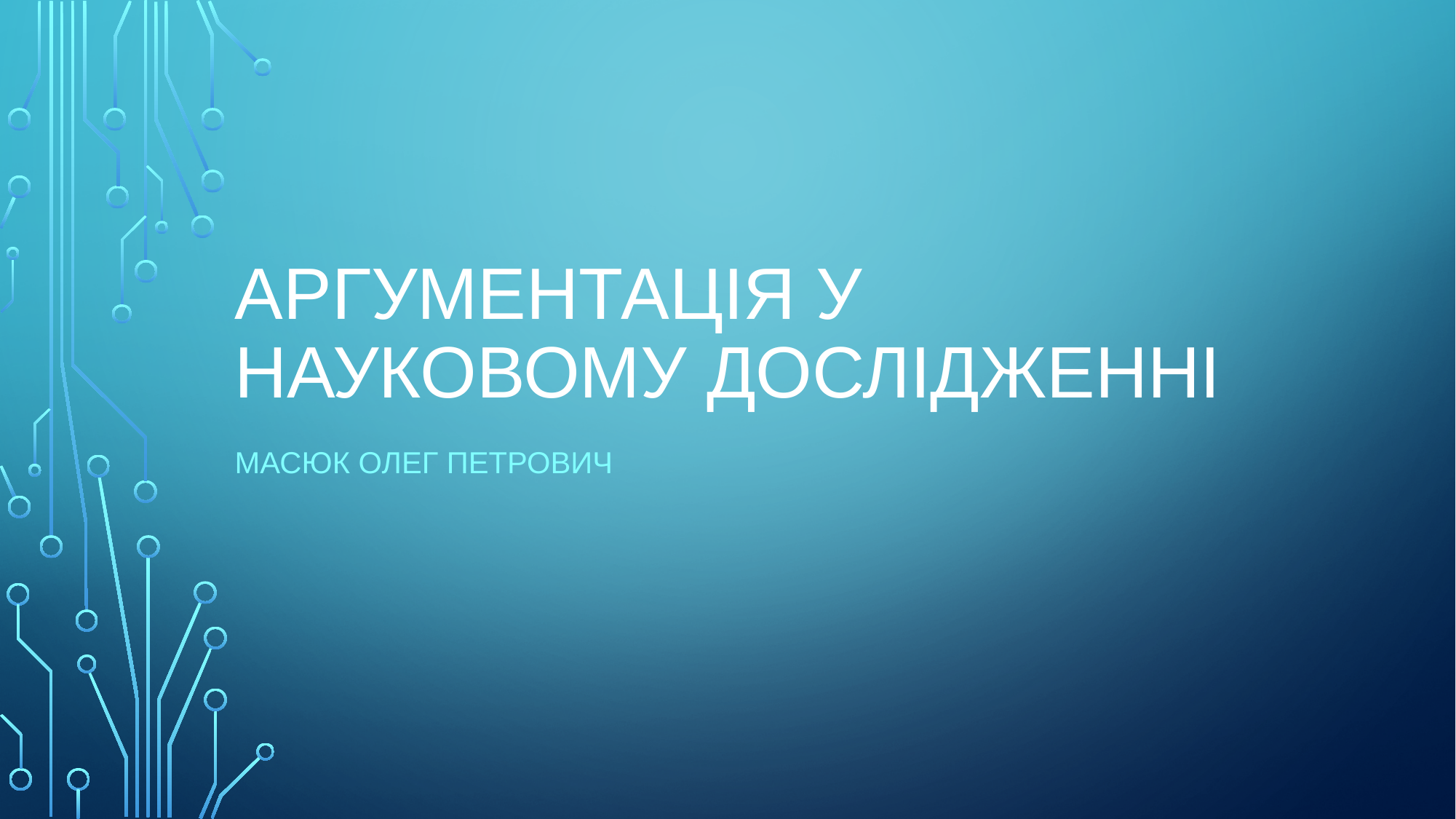

# Аргументація у науковому дослідженні
Масюк Олег Петрович